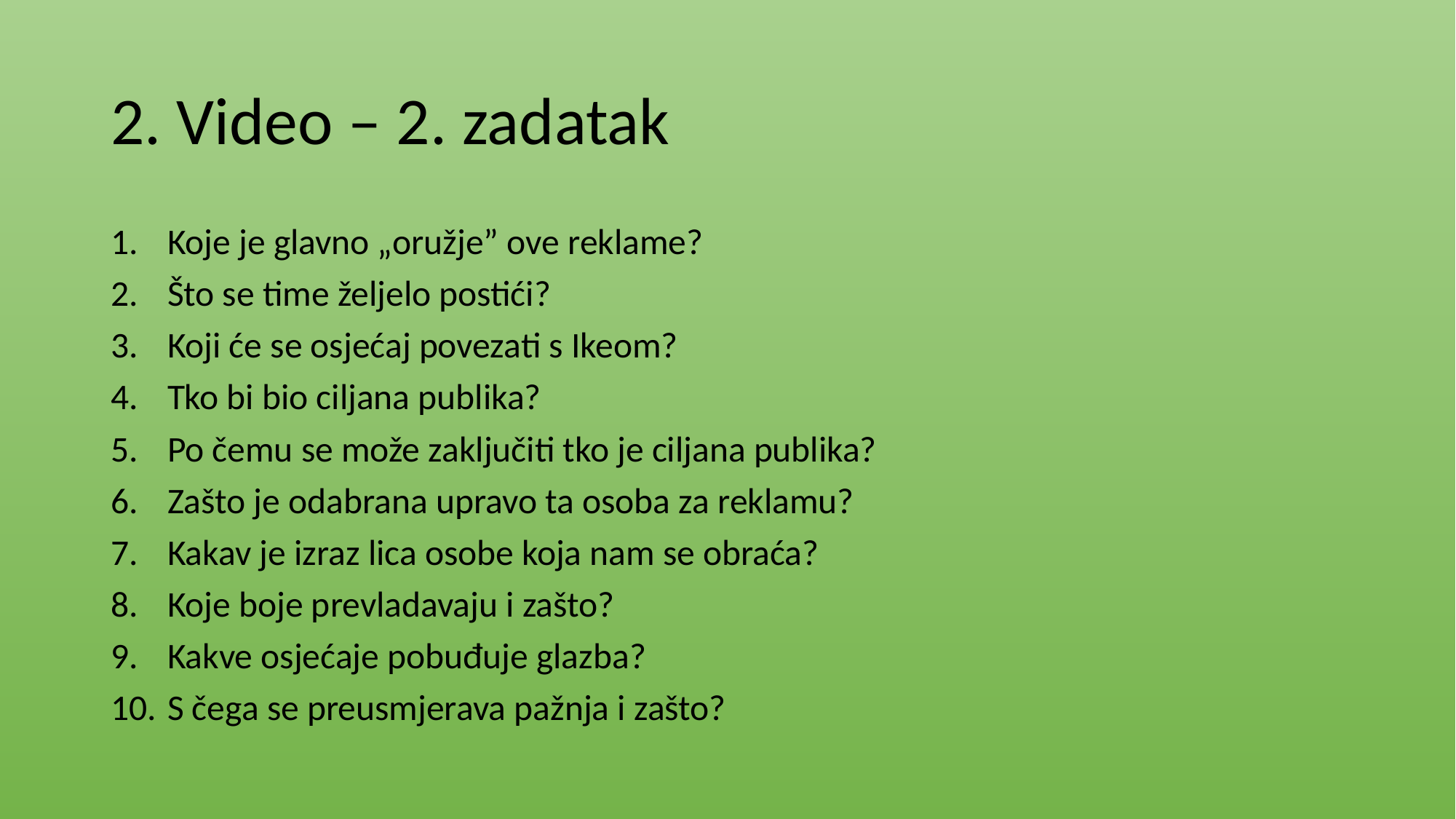

# 2. Video – 2. zadatak
Koje je glavno „oružje” ove reklame?
Što se time željelo postići?
Koji će se osjećaj povezati s Ikeom?
Tko bi bio ciljana publika?
Po čemu se može zaključiti tko je ciljana publika?
Zašto je odabrana upravo ta osoba za reklamu?
Kakav je izraz lica osobe koja nam se obraća?
Koje boje prevladavaju i zašto?
Kakve osjećaje pobuđuje glazba?
S čega se preusmjerava pažnja i zašto?